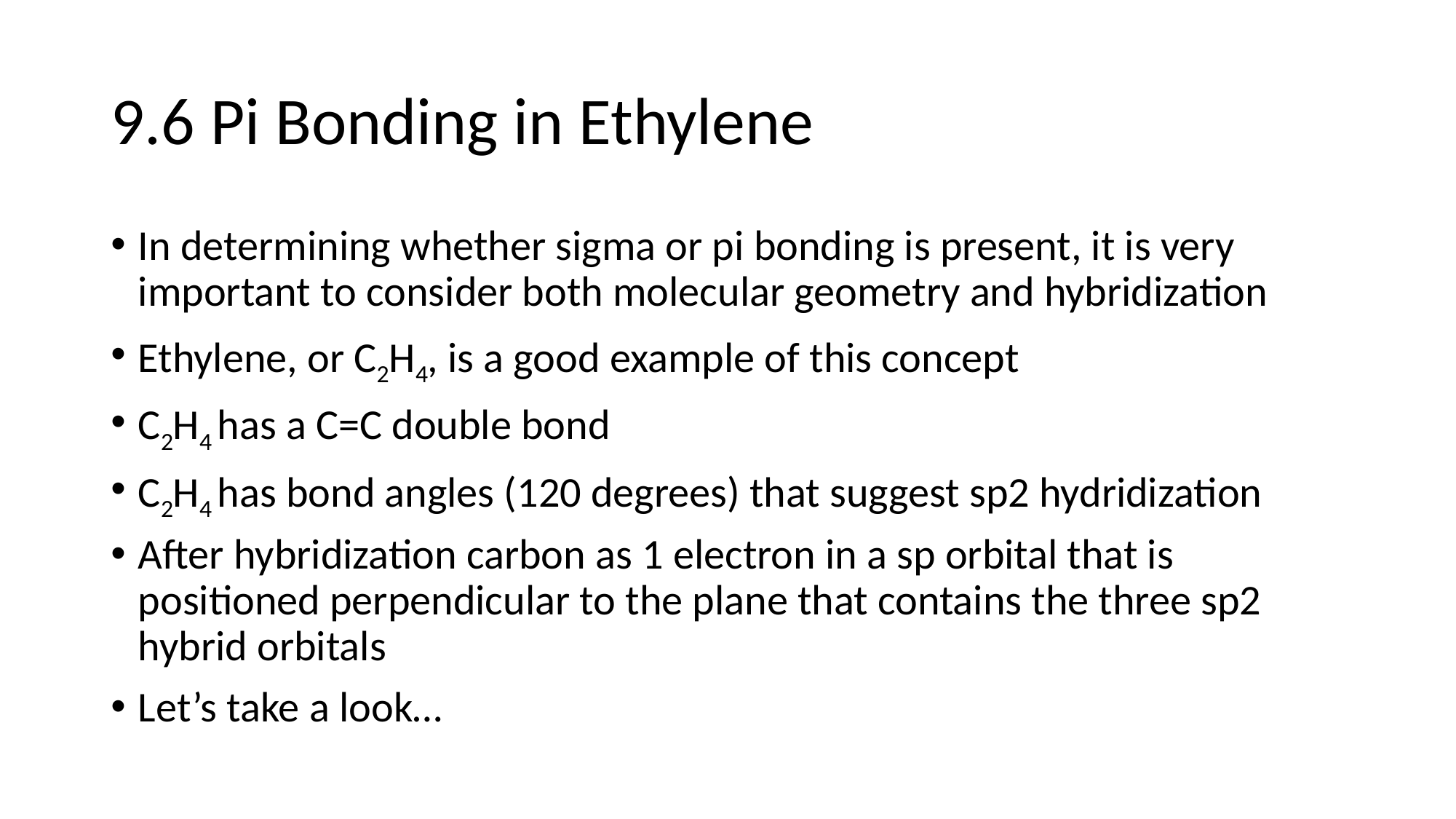

# 9.6 Pi Bonding in Ethylene
In determining whether sigma or pi bonding is present, it is very important to consider both molecular geometry and hybridization
Ethylene, or C2H4, is a good example of this concept
C2H4 has a C=C double bond
C2H4 has bond angles (120 degrees) that suggest sp2 hydridization
After hybridization carbon as 1 electron in a sp orbital that is positioned perpendicular to the plane that contains the three sp2 hybrid orbitals
Let’s take a look…